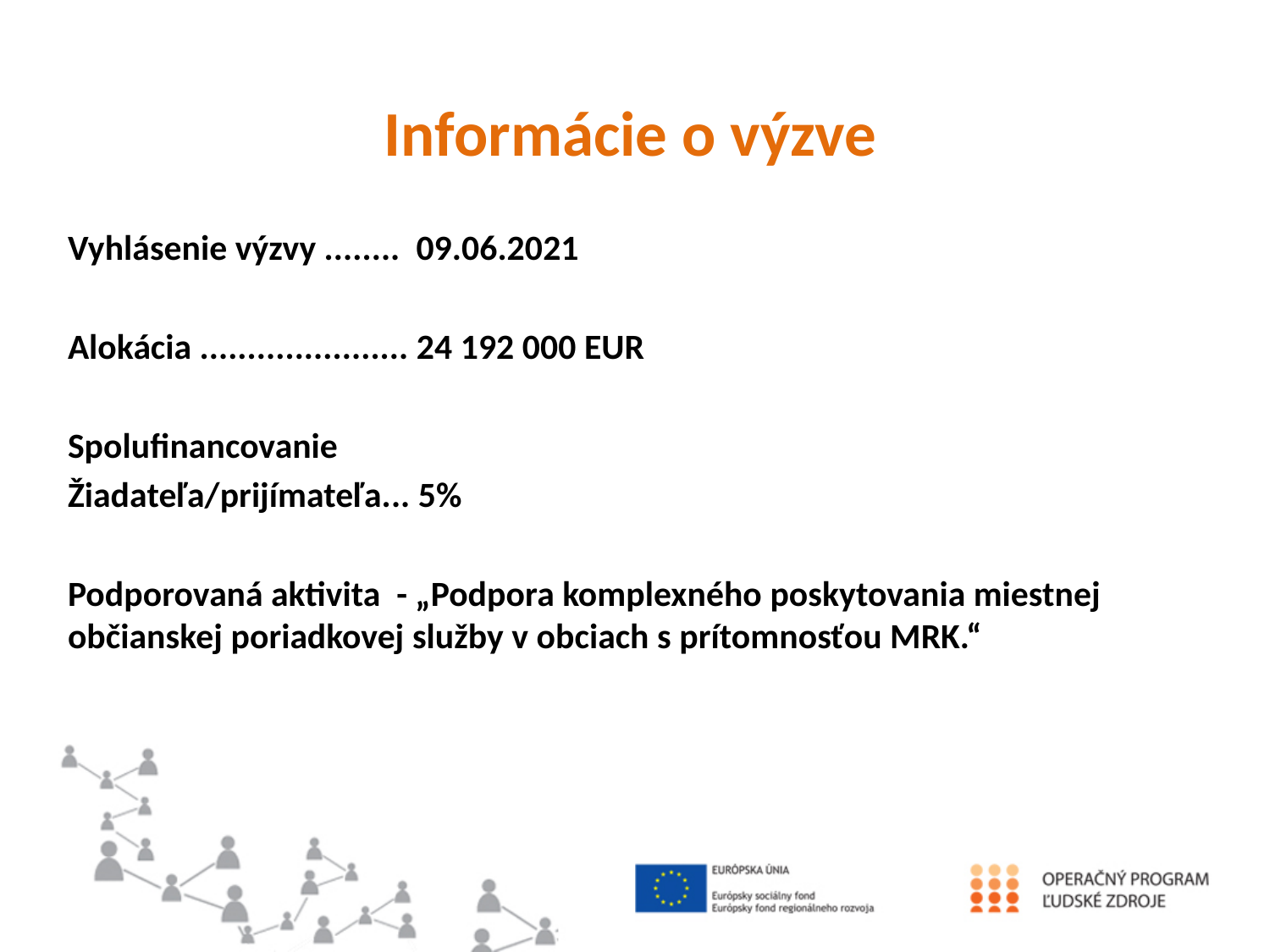

#
Informácie o výzve

Vyhlásenie výzvy ........  09.06.2021

Alokácia ...................... 24 192 000 EUR

Spolufinancovanie
Žiadateľa/prijímateľa... 5%

Podporovaná aktivita  - „Podpora komplexného poskytovania miestnej občianskej poriadkovej služby v obciach s prítomnosťou MRK.“